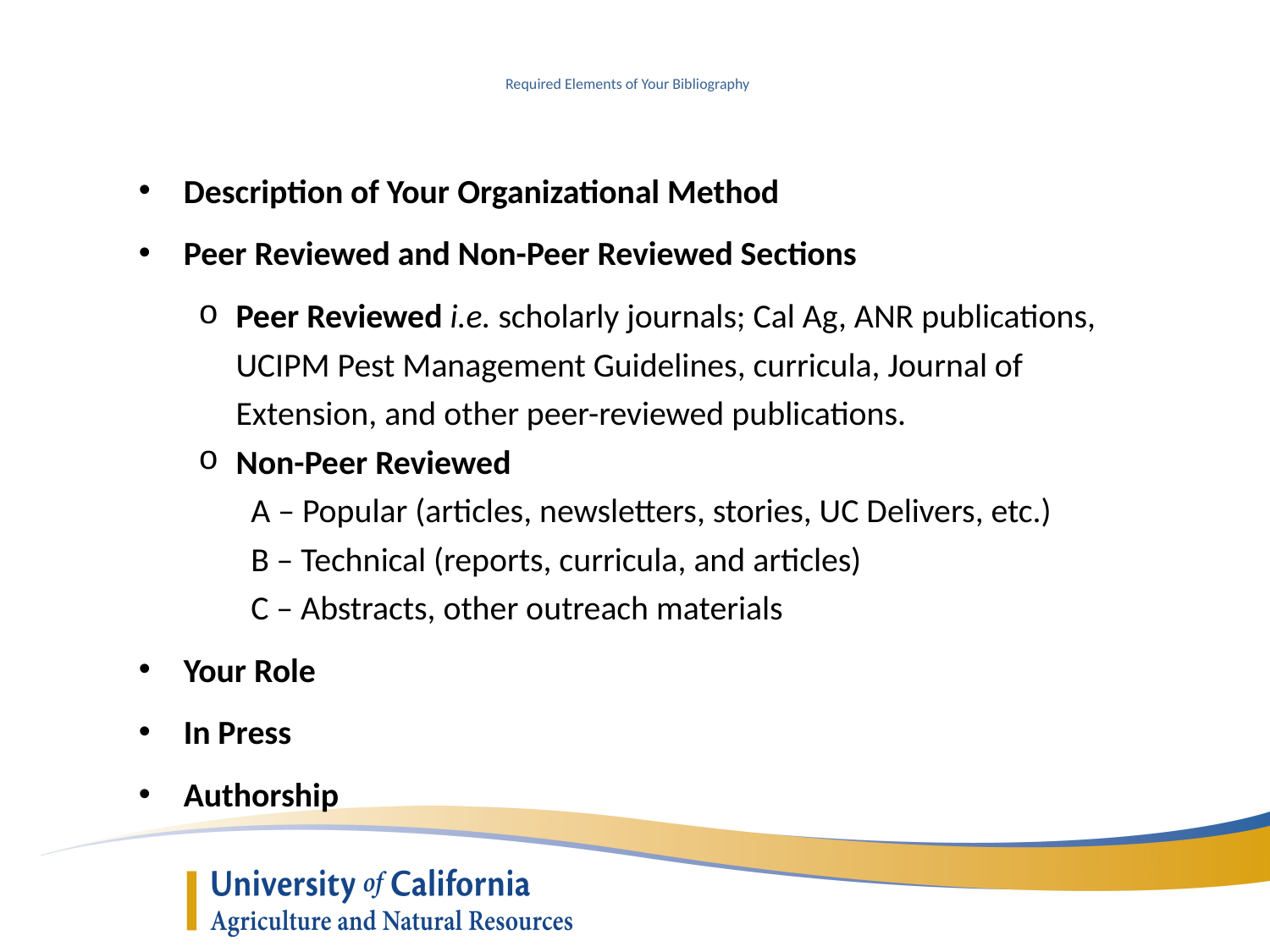

Required Elements of Your Bibliography
Description of Your Organizational Method
Peer Reviewed and Non-Peer Reviewed Sections
Peer Reviewed i.e. scholarly journals; Cal Ag, ANR publications, UCIPM Pest Management Guidelines, curricula, Journal of Extension, and other peer-reviewed publications.
Non-Peer Reviewed
A – Popular (articles, newsletters, stories, UC Delivers, etc.)
B – Technical (reports, curricula, and articles)
C – Abstracts, other outreach materials
Your Role
In Press
Authorship